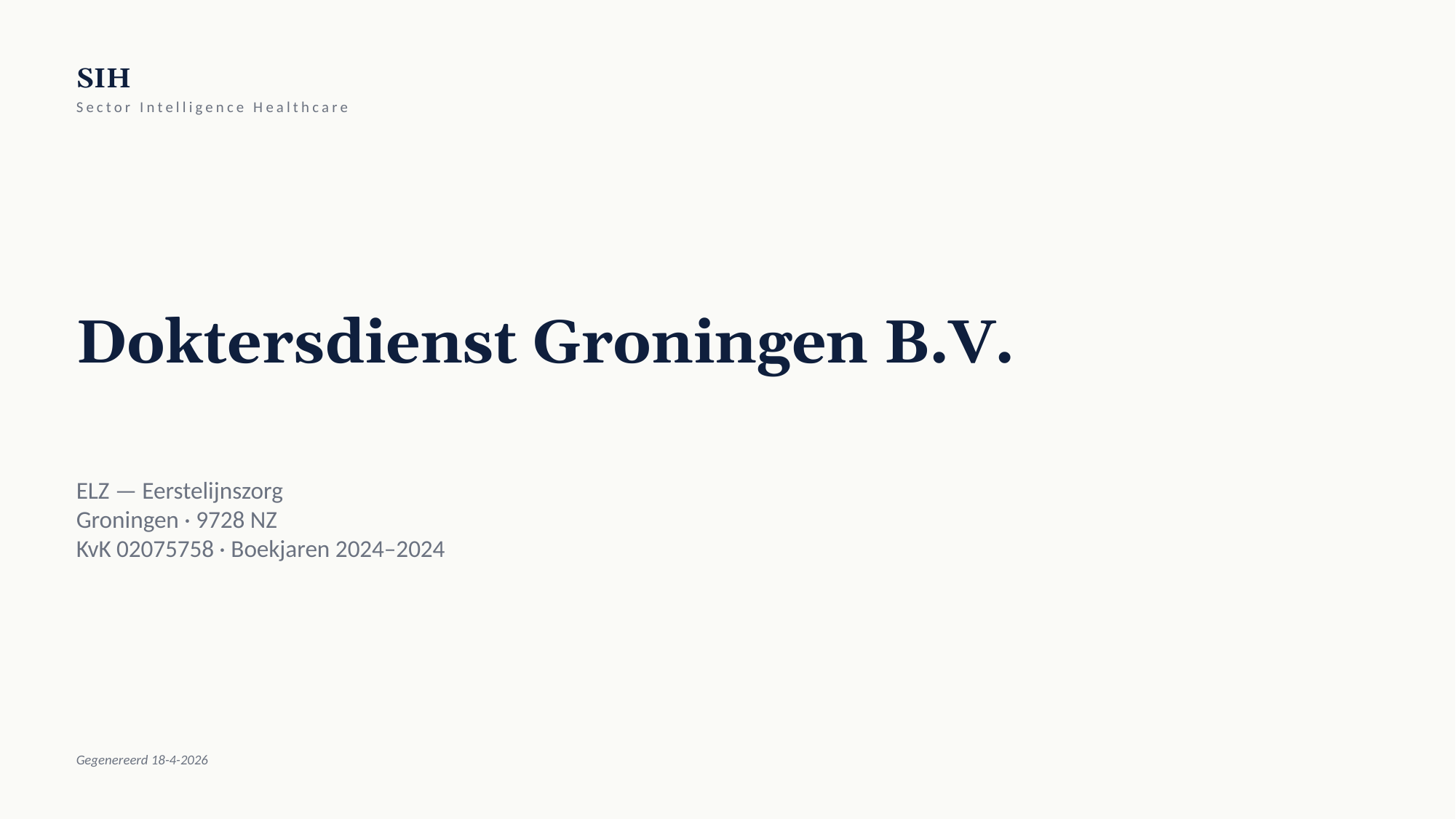

SIH
Sector Intelligence Healthcare
Doktersdienst Groningen B.V.
ELZ — Eerstelijnszorg
Groningen · 9728 NZ
KvK 02075758 · Boekjaren 2024–2024
Gegenereerd 18-4-2026